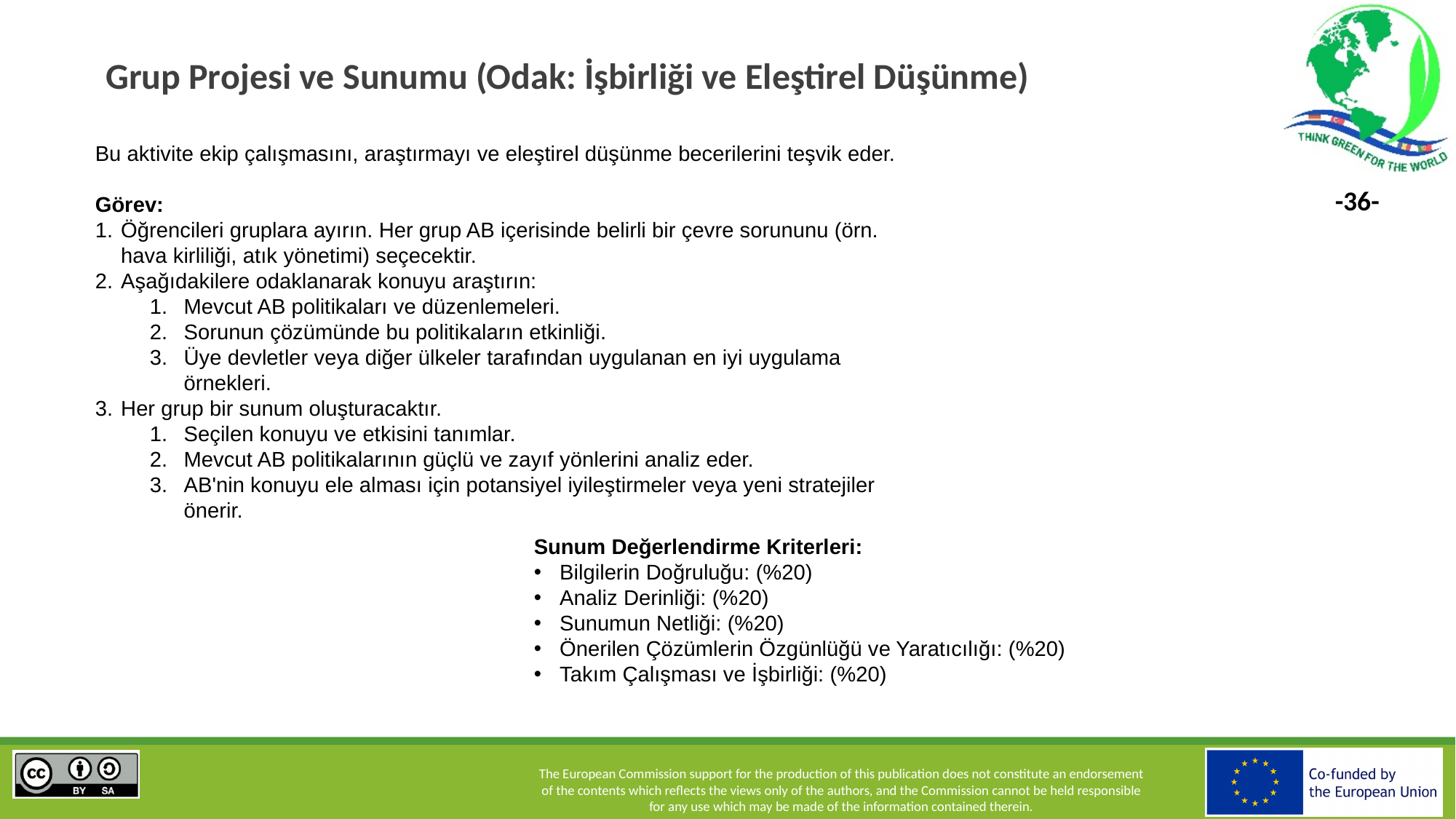

# Grup Projesi ve Sunumu (Odak: İşbirliği ve Eleştirel Düşünme)
Bu aktivite ekip çalışmasını, araştırmayı ve eleştirel düşünme becerilerini teşvik eder.

Görev:
Öğrencileri gruplara ayırın. Her grup AB içerisinde belirli bir çevre sorununu (örn. hava kirliliği, atık yönetimi) seçecektir.
Aşağıdakilere odaklanarak konuyu araştırın:
Mevcut AB politikaları ve düzenlemeleri.
Sorunun çözümünde bu politikaların etkinliği.
Üye devletler veya diğer ülkeler tarafından uygulanan en iyi uygulama örnekleri.
Her grup bir sunum oluşturacaktır.
Seçilen konuyu ve etkisini tanımlar.
Mevcut AB politikalarının güçlü ve zayıf yönlerini analiz eder.
AB'nin konuyu ele alması için potansiyel iyileştirmeler veya yeni stratejiler önerir.
Sunum Değerlendirme Kriterleri:
Bilgilerin Doğruluğu: (%20)
Analiz Derinliği: (%20)
Sunumun Netliği: (%20)
Önerilen Çözümlerin Özgünlüğü ve Yaratıcılığı: (%20)
Takım Çalışması ve İşbirliği: (%20)